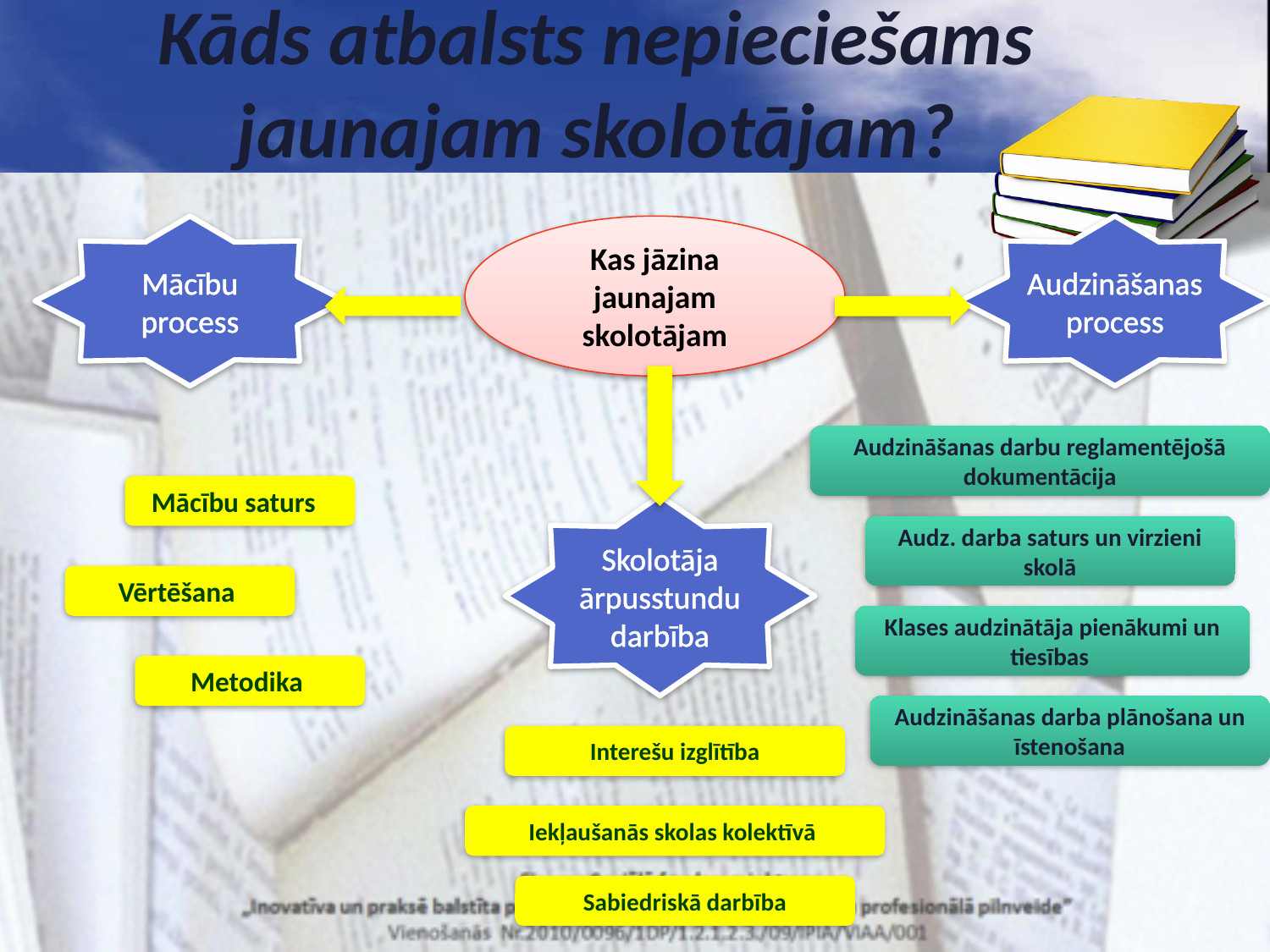

Kāds atbalsts nepieciešams jaunajam skolotājam?
Mācību process
Kas jāzina jaunajam skolotājam
Audzināšanas process

Audzināšanas darbu reglamentējošā dokumentācija
Mācību saturs
Skolotāja ārpusstundu darbība
Audz. darba saturs un virzieni skolā
Vērtēšana
Klases audzinātāja pienākumi un tiesības
Metodika
Audzināšanas darba plānošana un īstenošana
Interešu izglītība
Iekļaušanās skolas kolektīvā
Sabiedriskā darbība